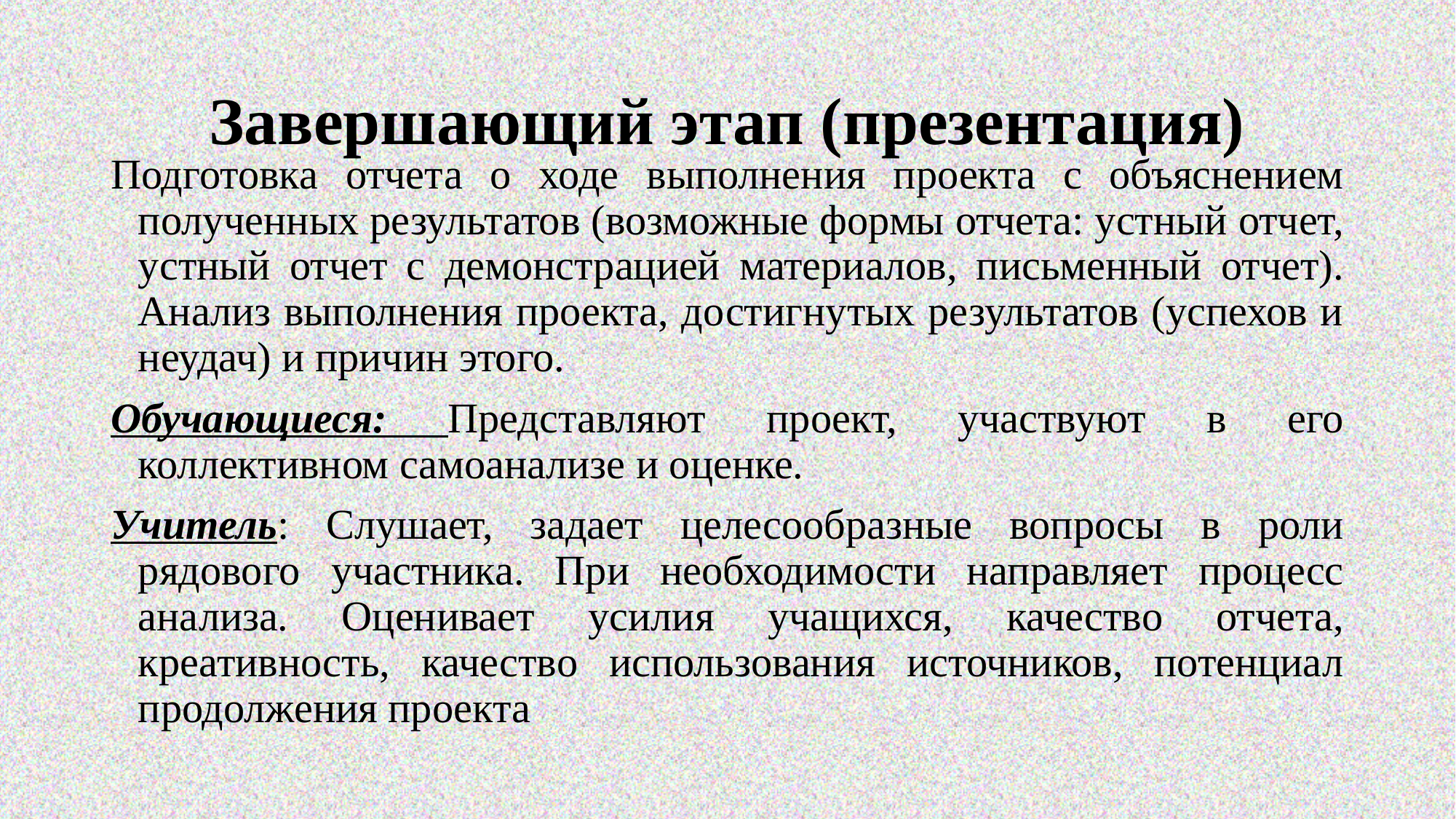

# Завершающий этап (презентация)
Подготовка отчета о ходе выполнения проекта с объяснением полученных результатов (возможные формы отчета: устный отчет, устный отчет с демонстрацией материалов, письменный отчет). Анализ выполнения проекта, достигнутых результатов (успехов и неудач) и причин этого.
Обучающиеся: Представляют проект, участвуют в его коллективном самоанализе и оценке.
Учитель: Слушает, задает целесообразные вопросы в роли рядового участника. При необходимости направляет процесс анализа. Оценивает усилия учащихся, качество отчета, креативность, качество использования источников, потенциал продолжения проекта